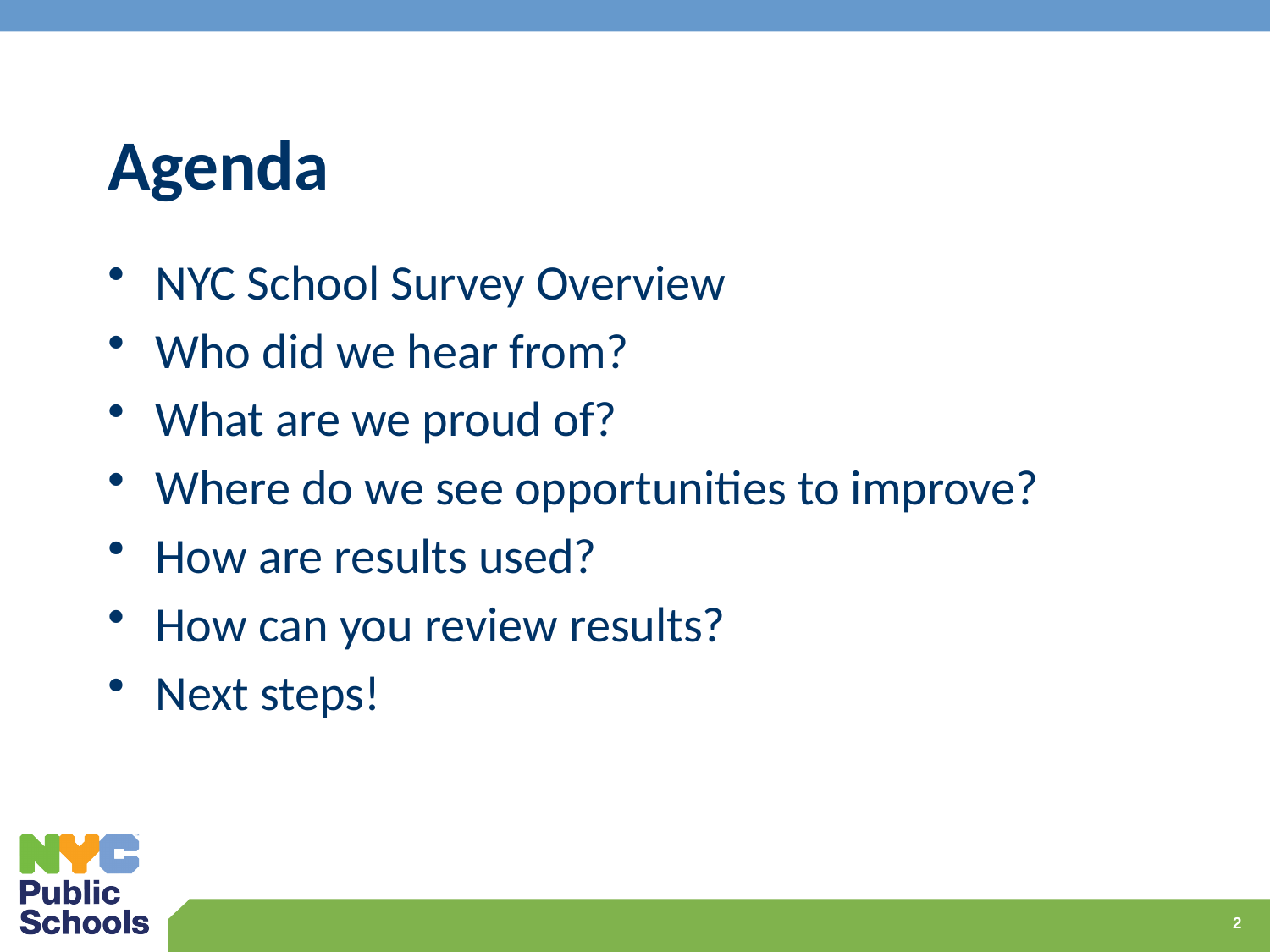

# Agenda
NYC School Survey Overview
Who did we hear from?
What are we proud of?
Where do we see opportunities to improve?
How are results used?
How can you review results?
Next steps!

2